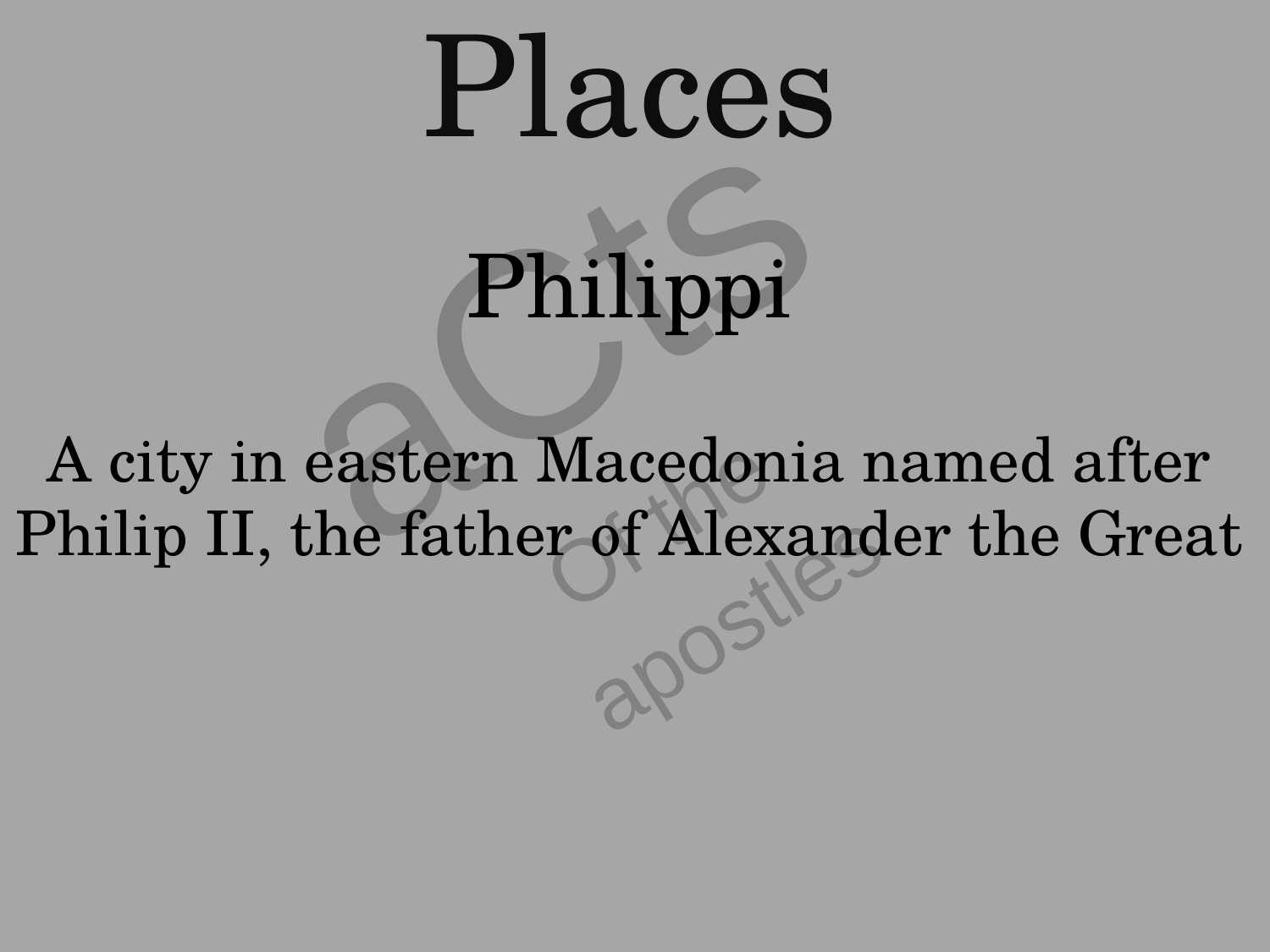

Places
aCts
Of the
apostles
Philippi

A city in eastern Macedonia named after Philip II, the father of Alexander the Great